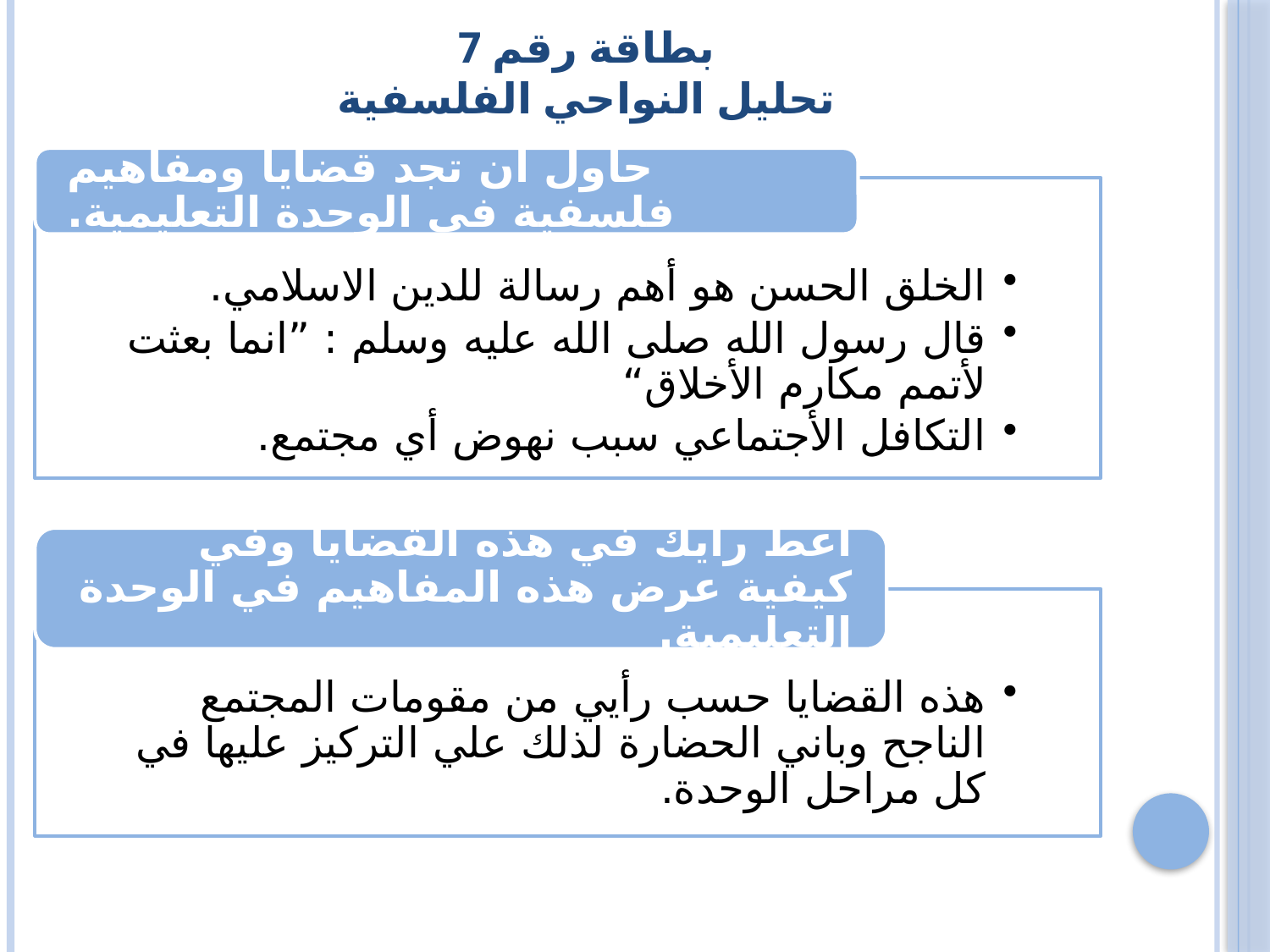

# بطاقة رقم 7 تحليل النواحي الفلسفية
هذه القضايا حسب رأيي من مقومات المجتمع الناجح وباني الحضارة لذلك علي التركيز عليها في كل مراحل الوحدة.
اعط رأيك في هذه القضايا وفي كيفية عرض هذه المفاهيم في الوحدة التعليمية.
الخلق الحسن هو أهم رسالة للدين الاسلامي.
قال رسول الله صلى الله عليه وسلم : ”انما بعثت لأتمم مكارم الأخلاق“
التكافل الأجتماعي سبب نهوض أي مجتمع.
حاول أن تجد قضايا ومفاهيم فلسفية في الوحدة التعليمية.